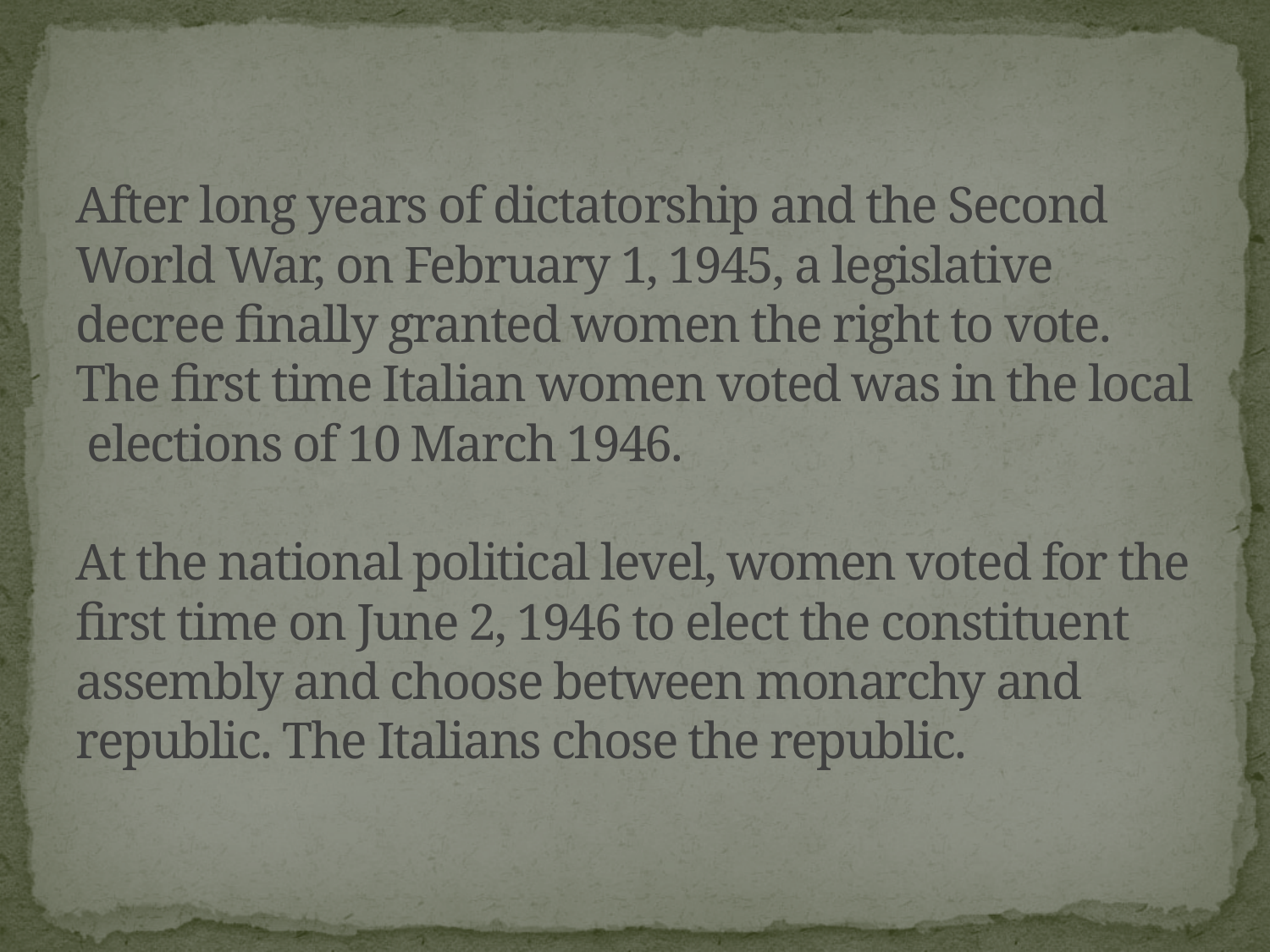

# After long years of dictatorship and the Second World War, on February 1, 1945, a legislative decree finally granted women the right to vote. The first time Italian women voted was in the local elections of 10 March 1946. At the national political level, women voted for the first time on June 2, 1946 to elect the constituent assembly and choose between monarchy and republic. The Italians chose the republic.